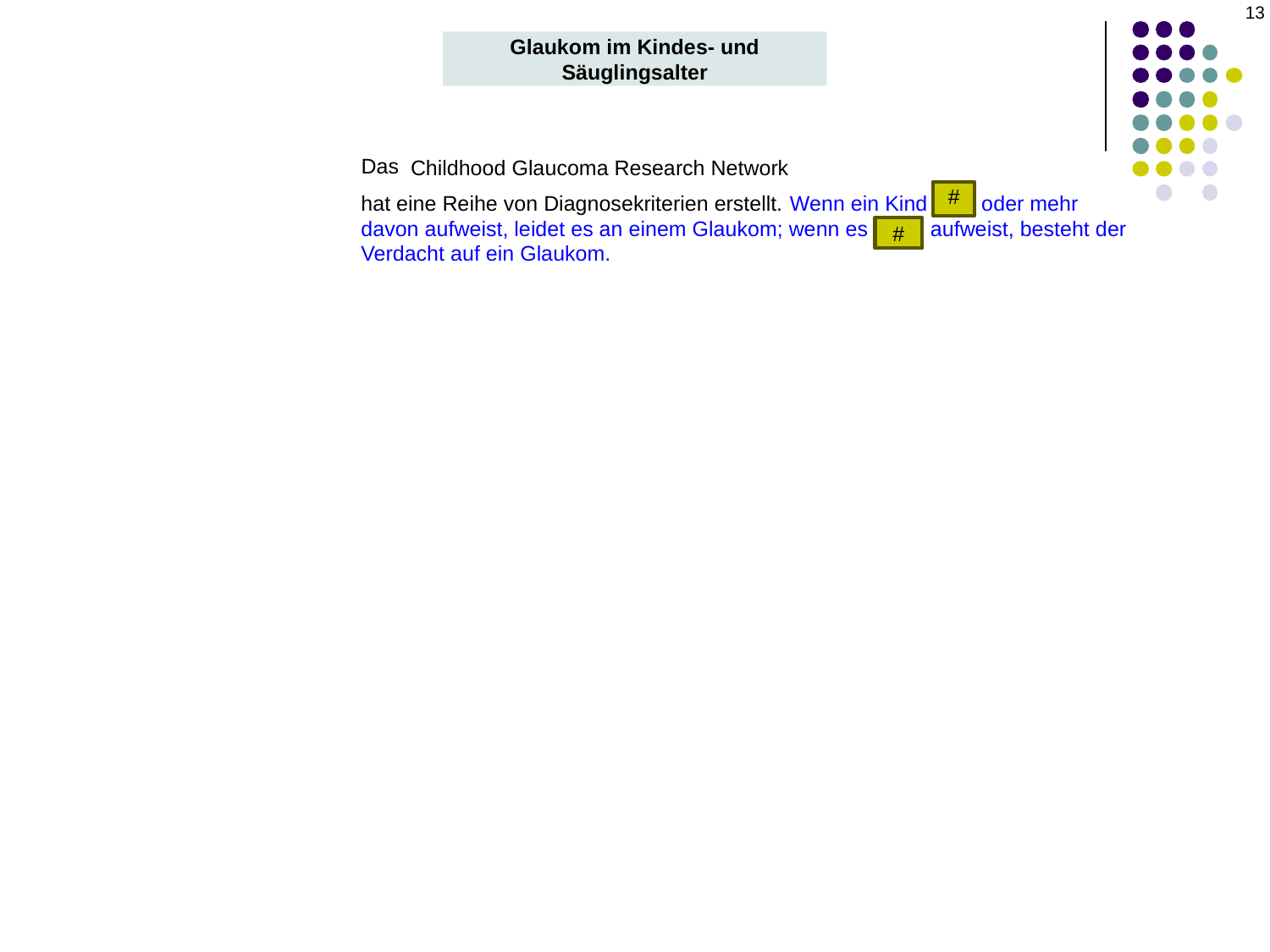

13
Glaukom im Kindes- und Säuglingsalter
Das

Childhood Glaucoma Research Network
#
hat eine Reihe von Diagnosekriterien erstellt. Wenn ein Kind zwei oder mehr davon aufweist, leidet es an einem Glaukom; wenn es eines aufweist, besteht der Verdacht auf ein Glaukom.
#